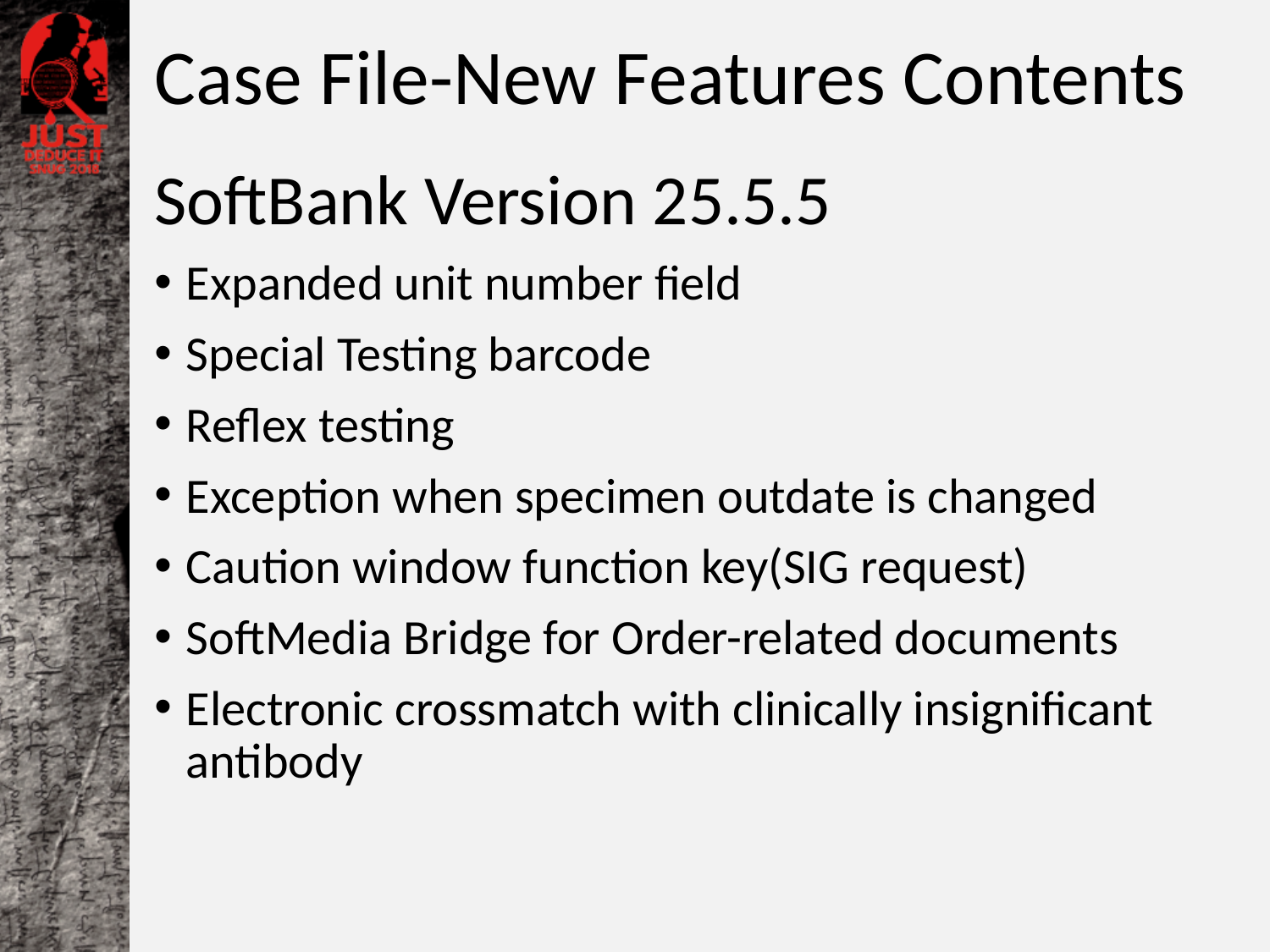

# Case File-New Features Contents
SoftBank Version 25.5.5
Expanded unit number field
Special Testing barcode
Reflex testing
Exception when specimen outdate is changed
Caution window function key(SIG request)
SoftMedia Bridge for Order-related documents
Electronic crossmatch with clinically insignificant antibody